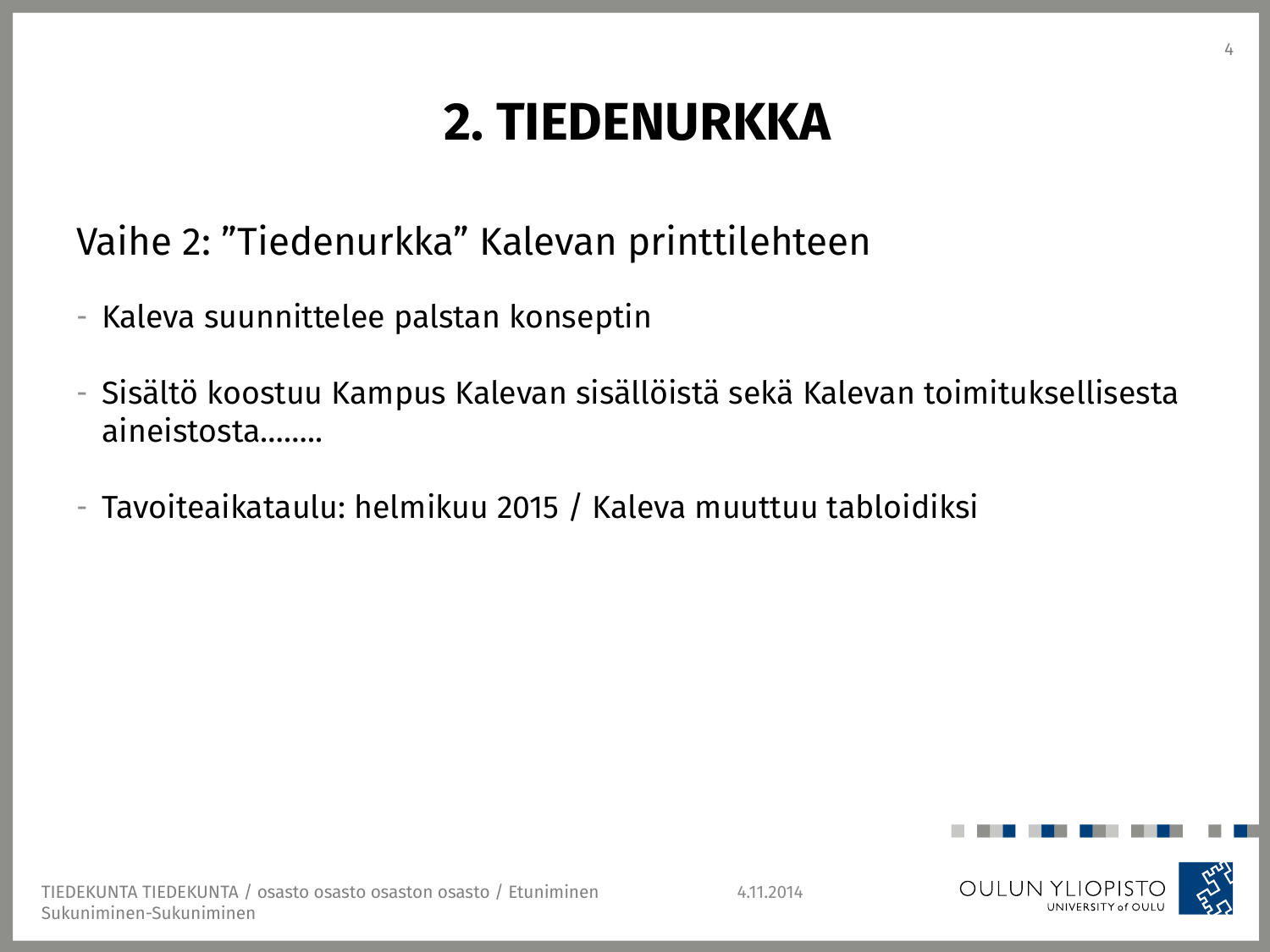

4
# 2. Tiedenurkka
Vaihe 2: ”Tiedenurkka” Kalevan printtilehteen

Kaleva suunnittelee palstan konseptin

Sisältö koostuu Kampus Kalevan sisällöistä sekä Kalevan toimituksellisesta aineistosta……..

Tavoiteaikataulu: helmikuu 2015 / Kaleva muuttuu tabloidiksi

TIEDEKUNTA TIEDEKUNTA / osasto osasto osaston osasto / Etuniminen Sukuniminen-Sukuniminen
4.11.2014